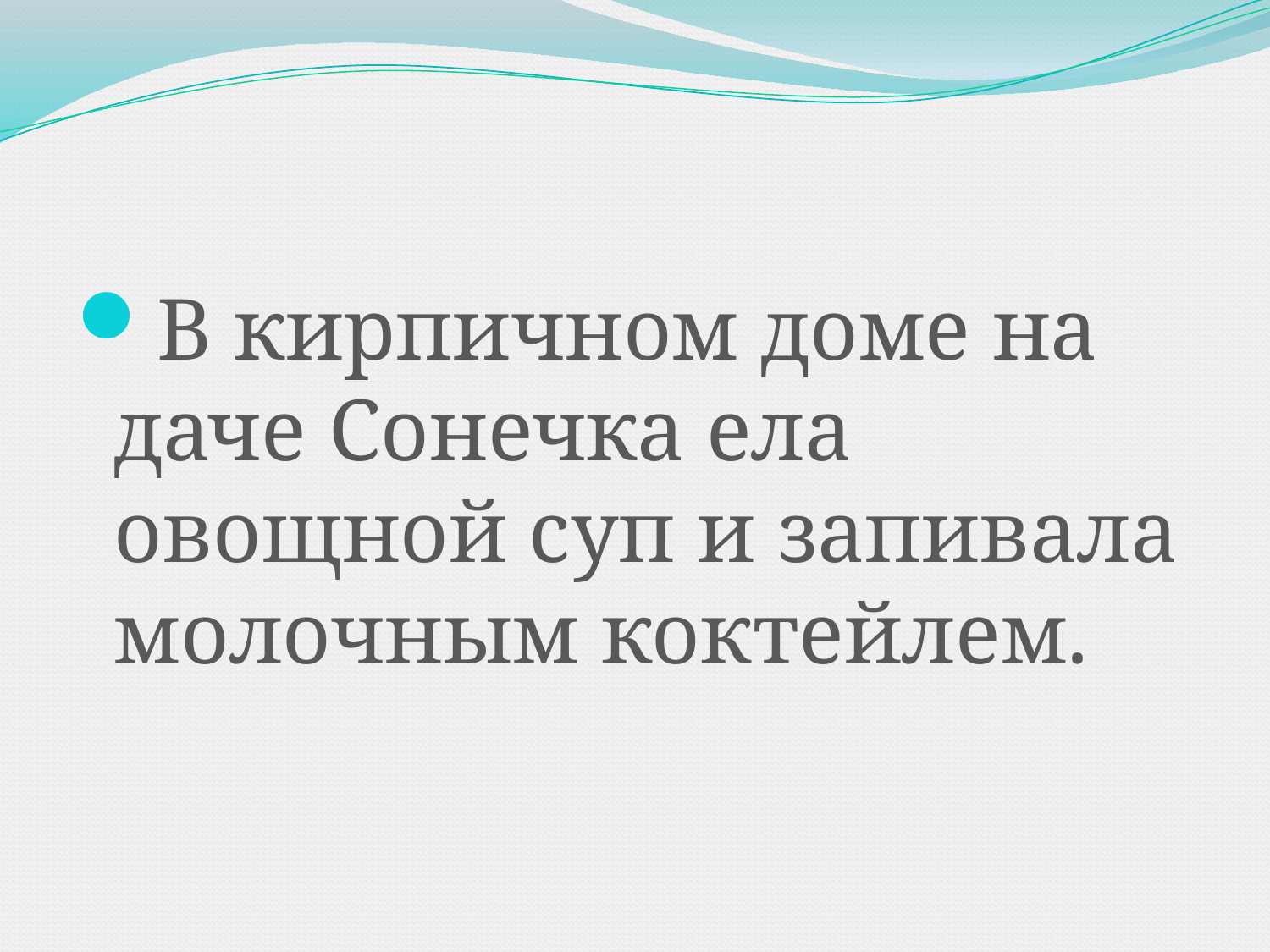

В кирпичном доме на даче Сонечка ела овощной суп и запивала молочным коктейлем.